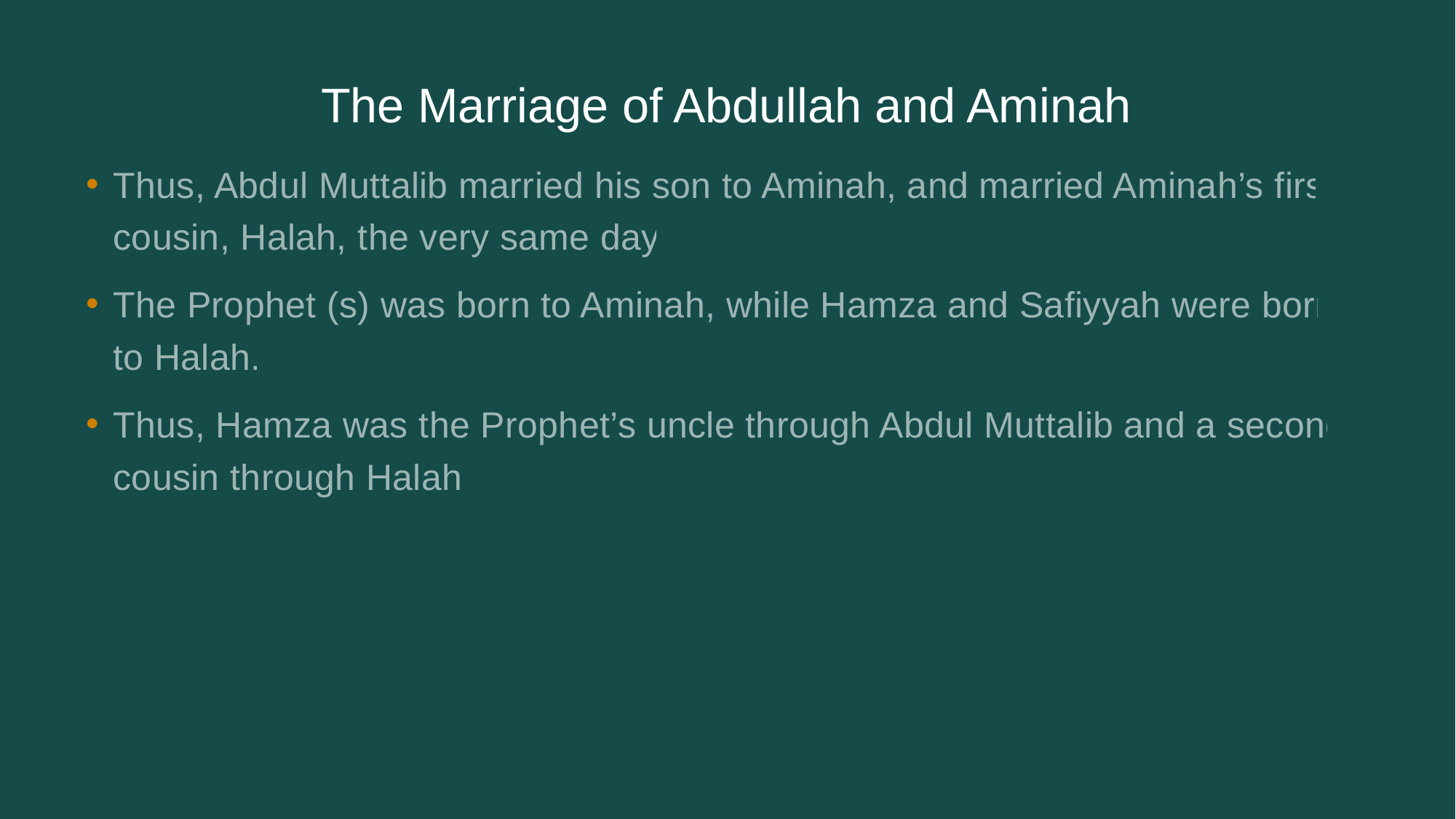

# The Marriage of Abdullah and Aminah
Thus, Abdul Muttalib married his son to Aminah, and married Aminah’s first cousin, Halah, the very same day.
The Prophet (s) was born to Aminah, while Hamza and Safiyyah were born to Halah.
Thus, Hamza was the Prophet’s uncle through Abdul Muttalib and a second cousin through Halah.